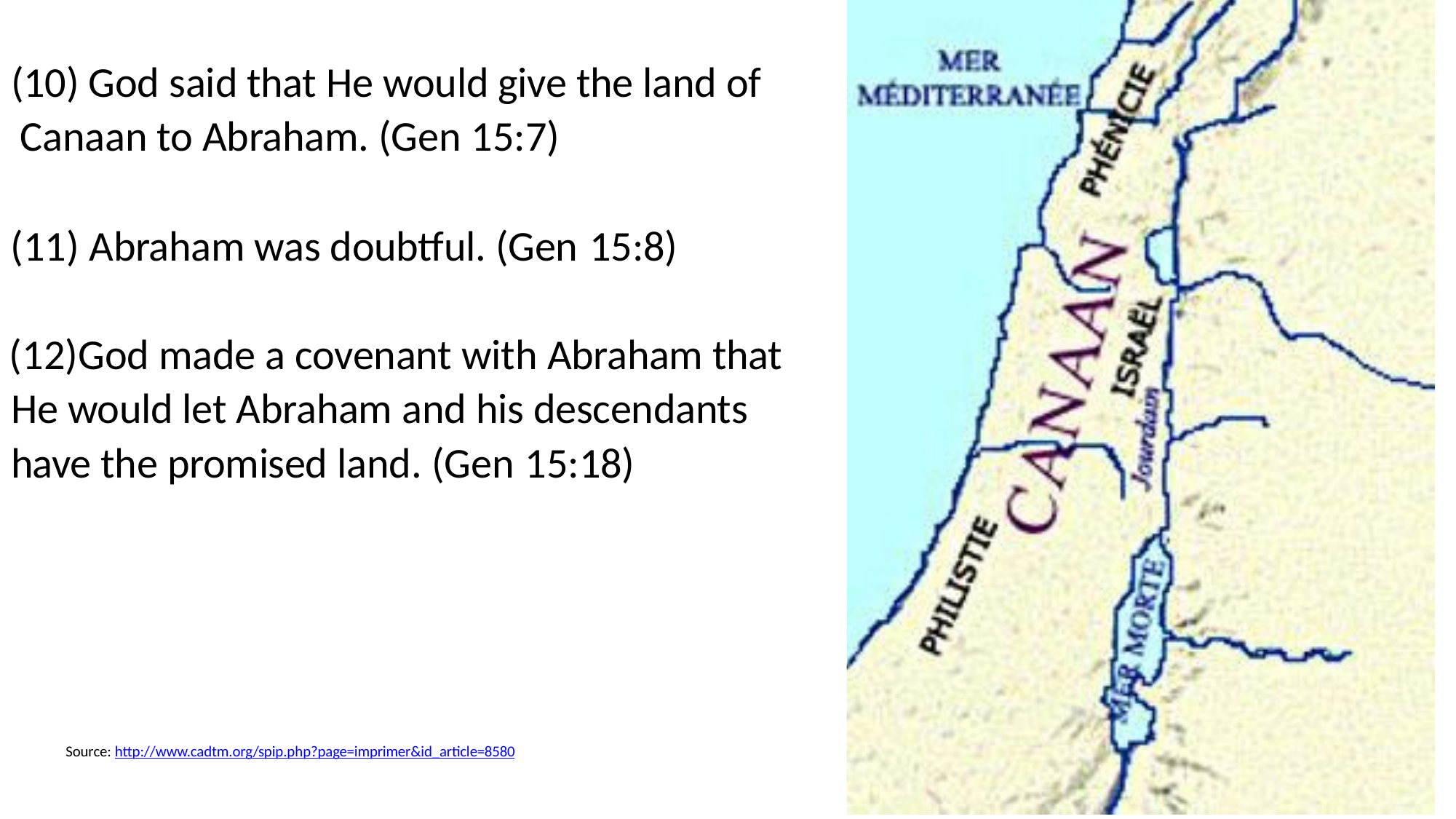

# (10) God said that He would give the land of  Canaan to Abraham. (Gen 15:7)
Abraham was doubtful. (Gen 15:8)

God made a covenant with Abraham that  He would let Abraham and his descendants  have the promised land. (Gen 15:18)
Source: http://www.cadtm.org/spip.php?page=imprimer&id_article=8580